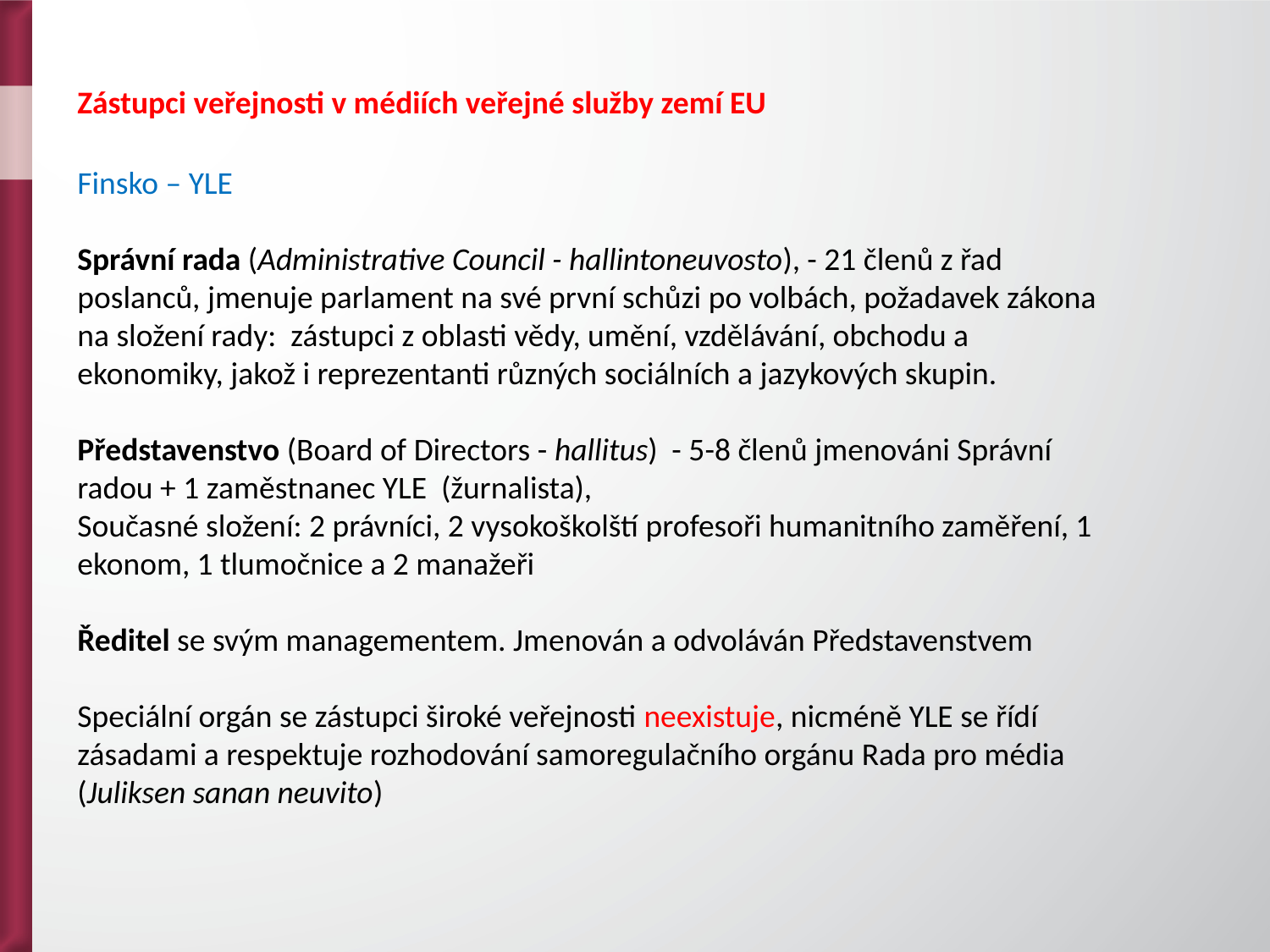

Zástupci veřejnosti v médiích veřejné služby zemí EU
Finsko – YLE

Správní rada (Administrative Council - hallintoneuvosto), - 21 členů z řad poslanců, jmenuje parlament na své první schůzi po volbách, požadavek zákona na složení rady:  zástupci z oblasti vědy, umění, vzdělávání, obchodu a ekonomiky, jakož i reprezentanti různých sociálních a jazykových skupin.

Představenstvo (Board of Directors - hallitus)  - 5-8 členů jmenováni Správní radou + 1 zaměstnanec YLE  (žurnalista),
Současné složení: 2 právníci, 2 vysokoškolští profesoři humanitního zaměření, 1 ekonom, 1 tlumočnice a 2 manažeři

Ředitel se svým managementem. Jmenován a odvoláván Představenstvem

Speciální orgán se zástupci široké veřejnosti neexistuje, nicméně YLE se řídí zásadami a respektuje rozhodování samoregulačního orgánu Rada pro média (Juliksen sanan neuvito)